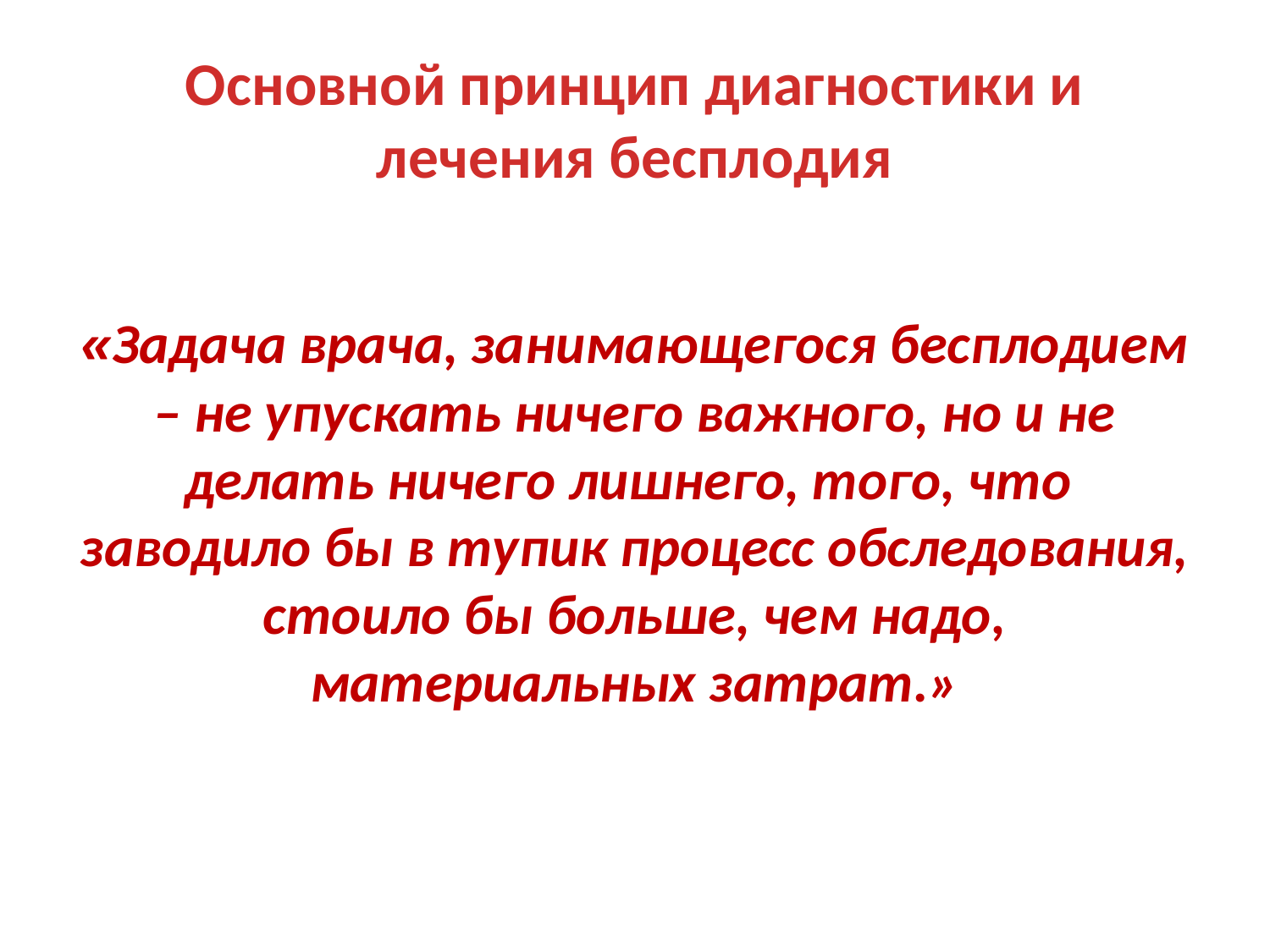

# Основной принцип диагностики и лечения бесплодия

«Задача врача, занимающегося бесплодием – не упускать ничего важного, но и не делать ничего лишнего, того, что  заводило бы в тупик процесс обследования, стоило бы больше, чем надо, материальных затрат.»